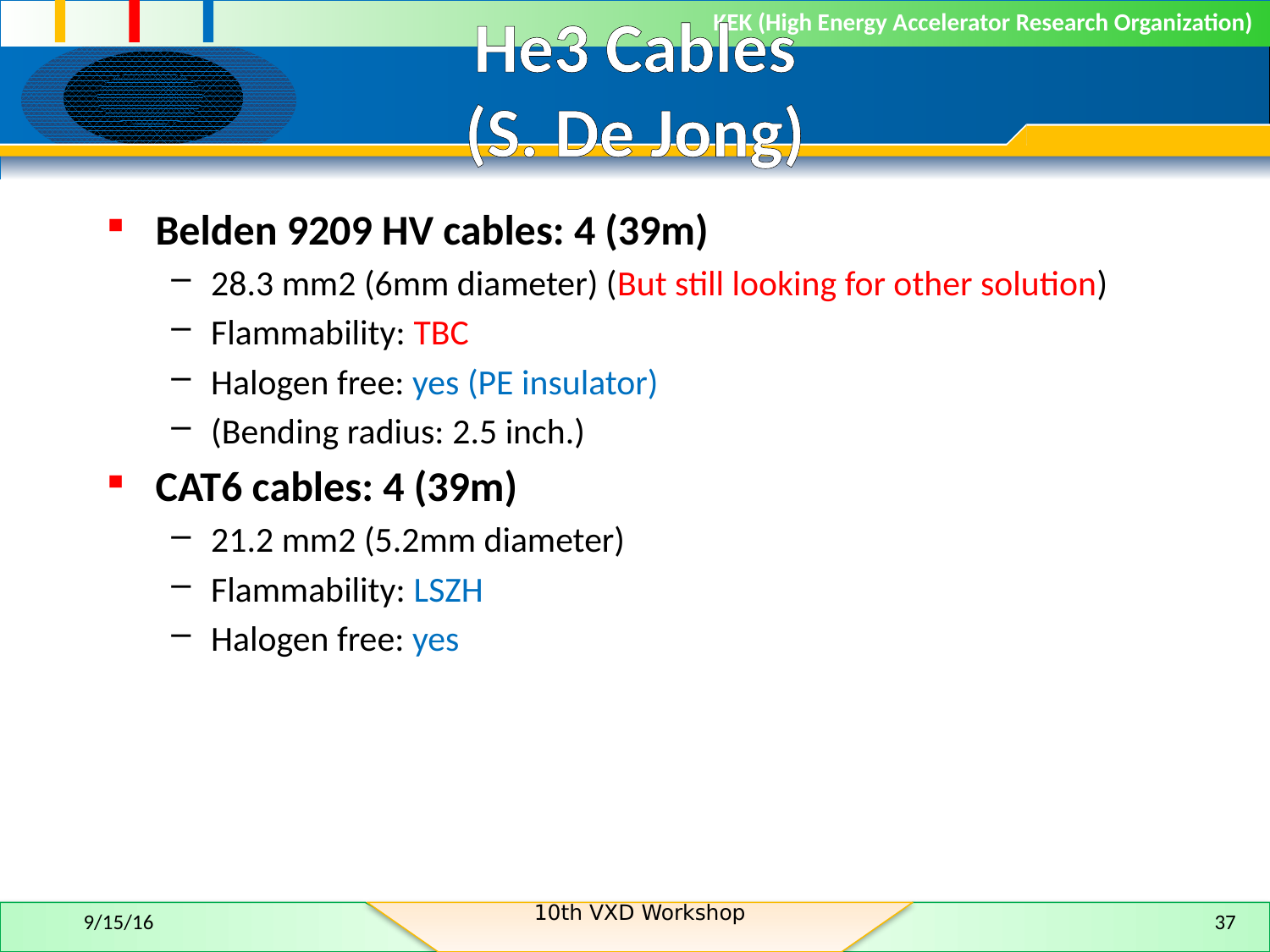

# He3 Cables (S. De Jong)
Belden 9209 HV cables: 4 (39m)
28.3 mm2 (6mm diameter) (But still looking for other solution)
Flammability: TBC
Halogen free: yes (PE insulator)
(Bending radius: 2.5 inch.)
CAT6 cables: 4 (39m)
21.2 mm2 (5.2mm diameter)
Flammability: LSZH
Halogen free: yes

10th VXD Workshop
9/15/16
37